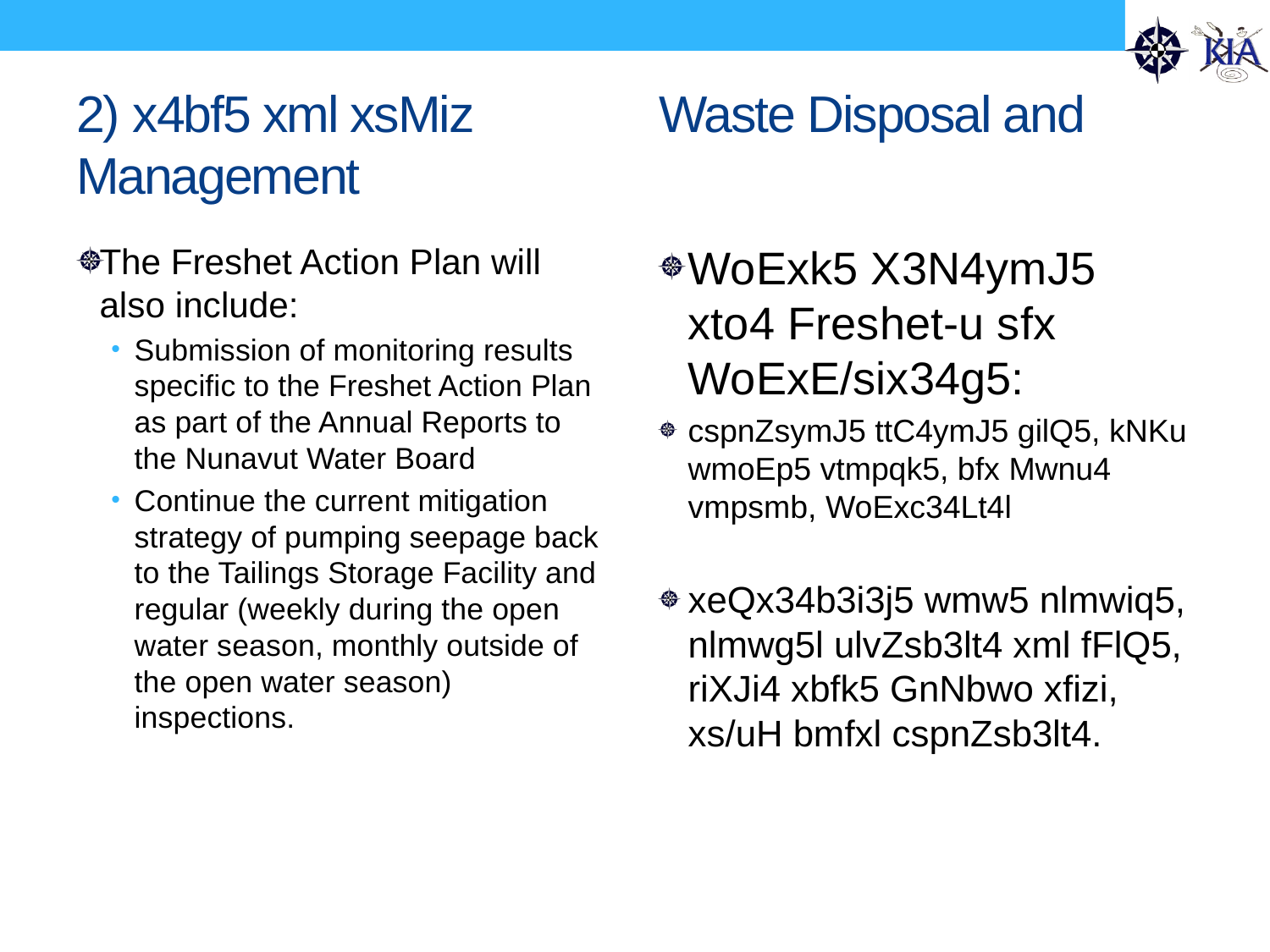

# 2) x4bf5 xml xsMiz 		  Waste Disposal and Management
The Freshet Action Plan will also include:
Submission of monitoring results specific to the Freshet Action Plan as part of the Annual Reports to the Nunavut Water Board
Continue the current mitigation strategy of pumping seepage back to the Tailings Storage Facility and regular (weekly during the open water season, monthly outside of the open water season) inspections.

WoExk5 X3N4ymJ5 xto4 Freshet-u sfx WoExE/six34g5:
cspnZsymJ5 ttC4ymJ5 gilQ5, kNKu wmoEp5 vtmpqk5, bfx Mwnu4 vmpsmb, WoExc34Lt4l

xeQx34b3i3j5 wmw5 nlmwiq5, nlmwg5l ulvZsb3lt4 xml fFlQ5, riXJi4 xbfk5 GnNbwo xfizi, xs/uH bmfxl cspnZsb3lt4.